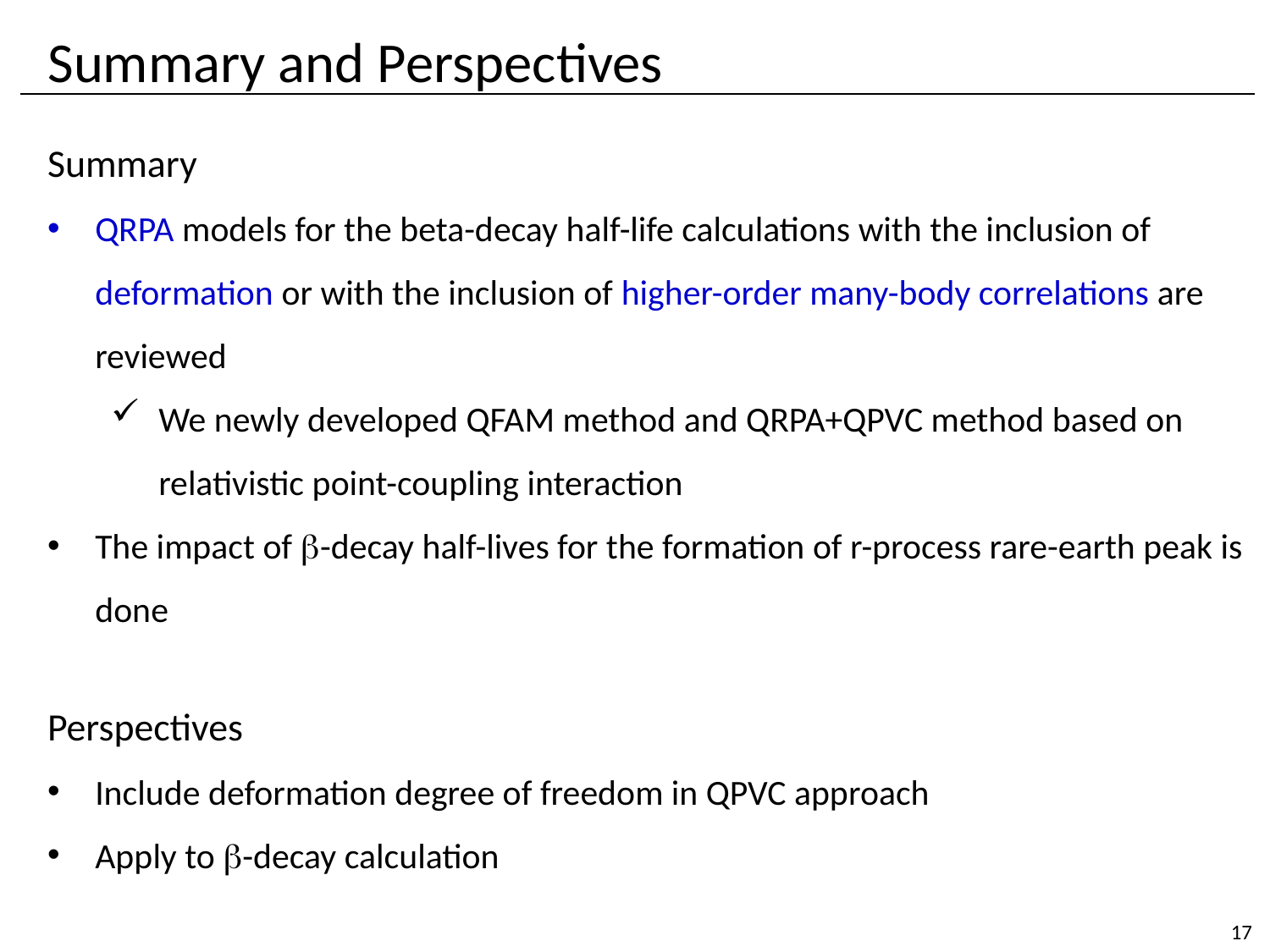

# Summary and Perspectives
Summary
QRPA models for the beta-decay half-life calculations with the inclusion of deformation or with the inclusion of higher-order many-body correlations are reviewed
We newly developed QFAM method and QRPA+QPVC method based on relativistic point-coupling interaction
The impact of β-decay half-lives for the formation of r-process rare-earth peak is done
Perspectives
Include deformation degree of freedom in QPVC approach
Apply to β-decay calculation
17